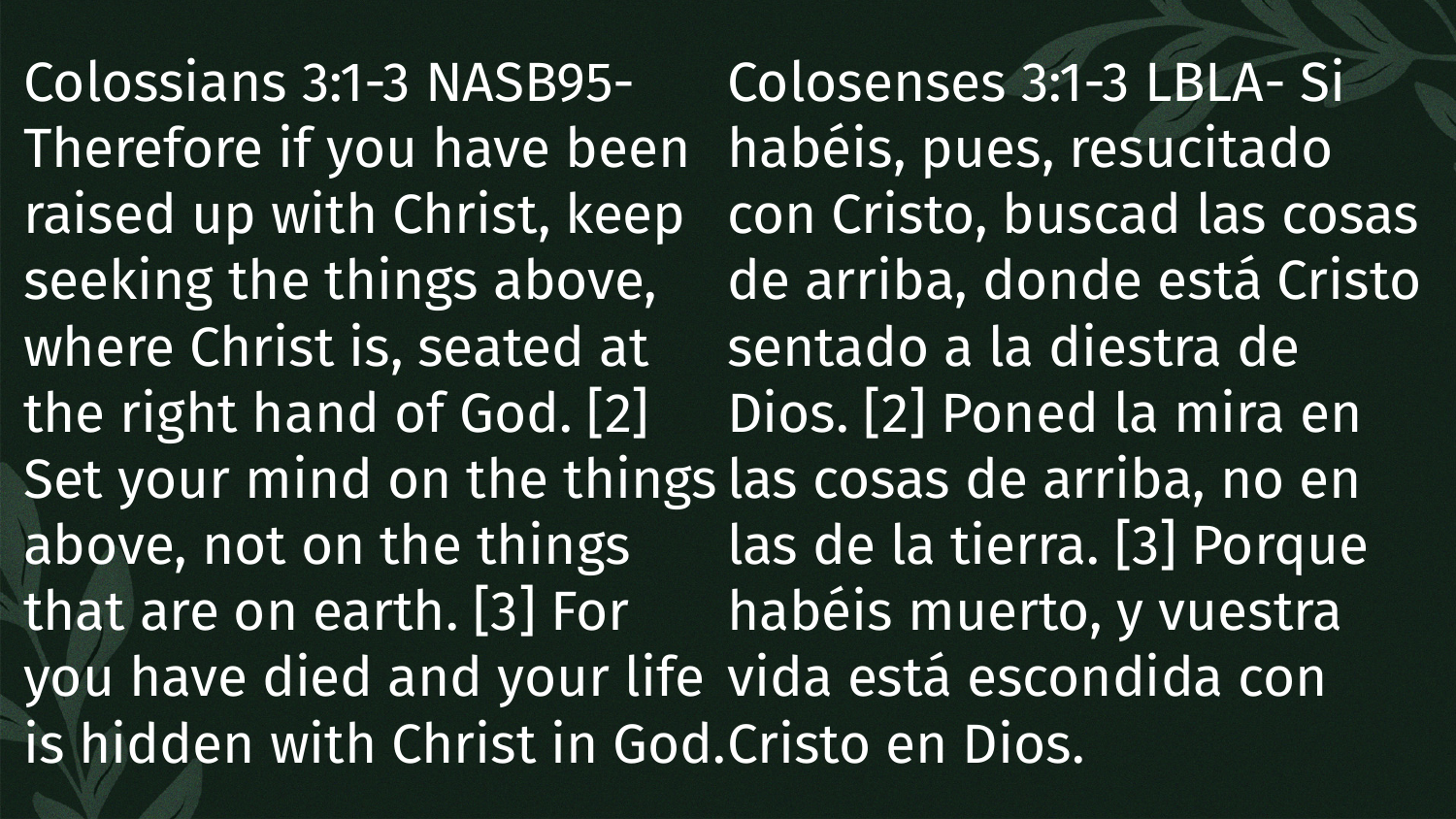

Colossians 3:1-3 NASB95- Therefore if you have been raised up with Christ, keep seeking the things above, where Christ is, seated at the right hand of God. [2] Set your mind on the things above, not on the things that are on earth. [3] For you have died and your life is hidden with Christ in God.
Colosenses 3:1-3 LBLA- Si habéis, pues, resucitado con Cristo, buscad las cosas de arriba, donde está Cristo sentado a la diestra de Dios. [2] Poned la mira en las cosas de arriba, no en las de la tierra. [3] Porque habéis muerto, y vuestra vida está escondida con Cristo en Dios.